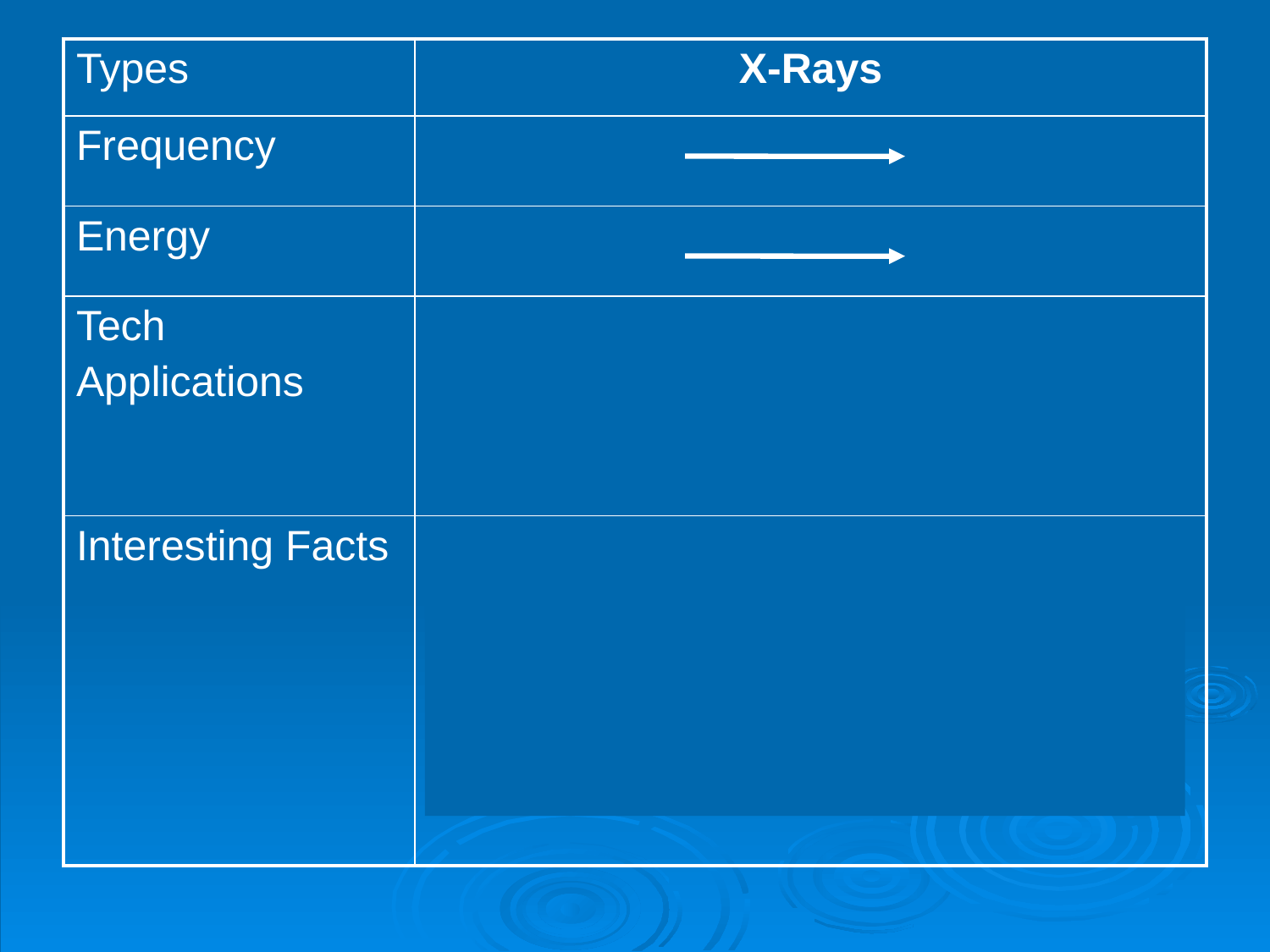

| Types | X-Rays |
| --- | --- |
| Frequency |  |
| Energy |  |
| Tech Applications | -X-Rays -Baggage and Body inspection at airport |
| Interesting Facts | -Too much can also cause cancer |